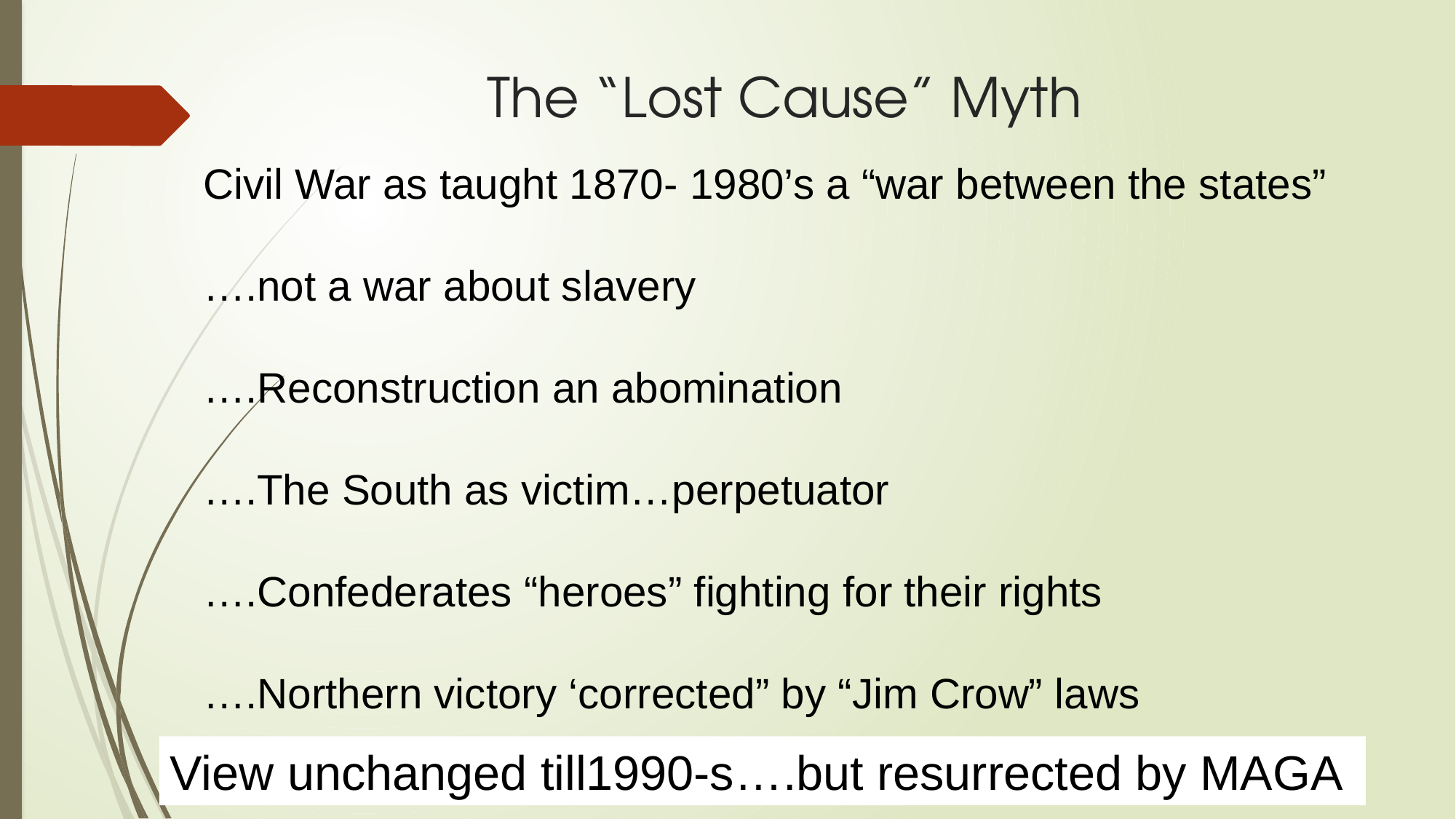

# The “Lost Cause” Myth
Civil War as taught 1870- 1980’s a “war between the states”

….not a war about slavery

….Reconstruction an abomination

….The South as victim…perpetuator

….Confederates “heroes” fighting for their rights

….Northern victory ‘corrected” by “Jim Crow” laws
View unchanged till1990-s….but resurrected by MAGA